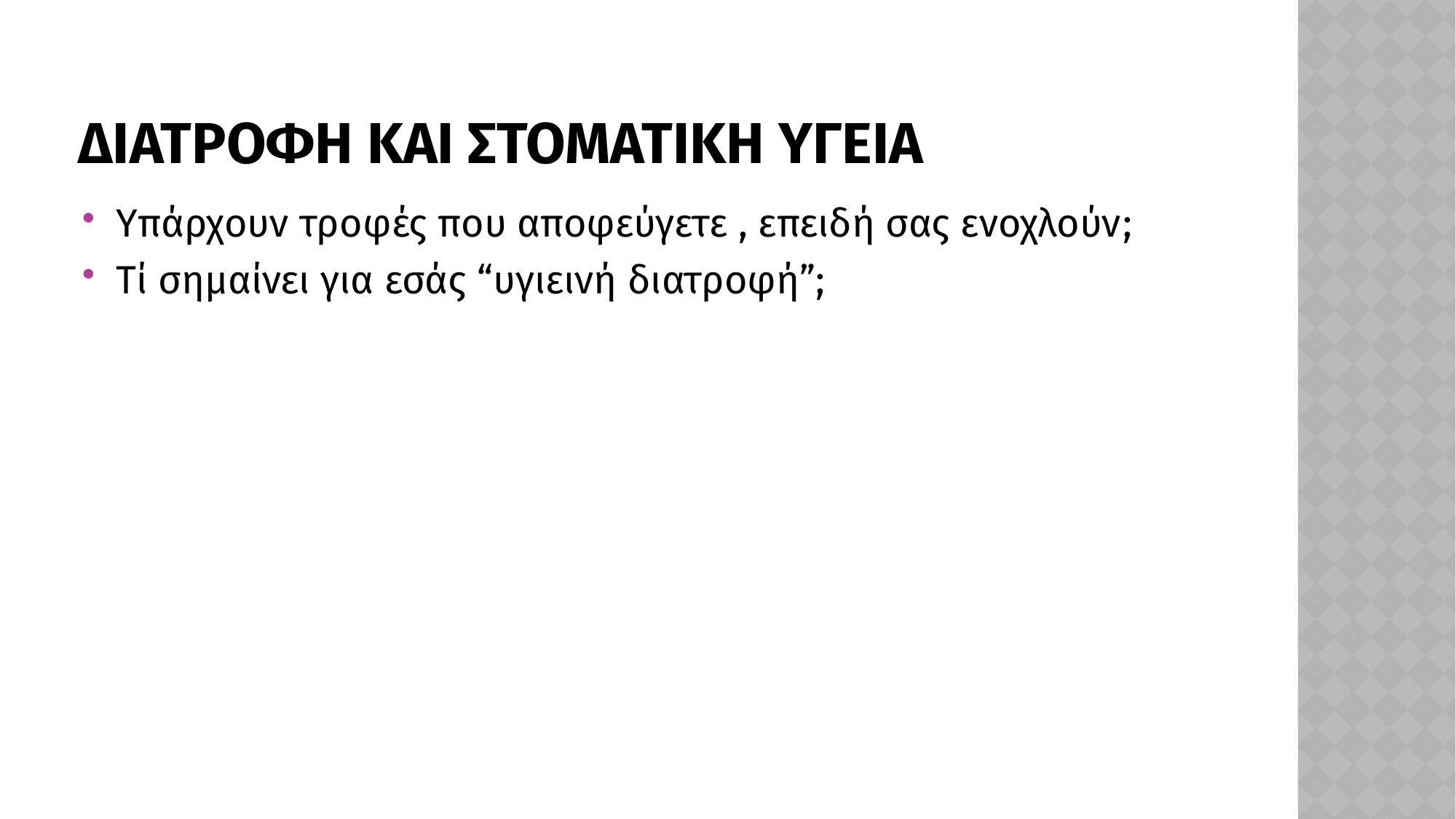

# ΔΙΑΤΡΟΦη ΚΑΙ ΣΤΟΜΑΤΙΚη ΥΓΕιΑ
Υπάρχουν τροφές που αποφεύγετε , επειδή σας ενοχλούν;
Tί σημαίνει για εσάς “υγιεινή διατροφή”;